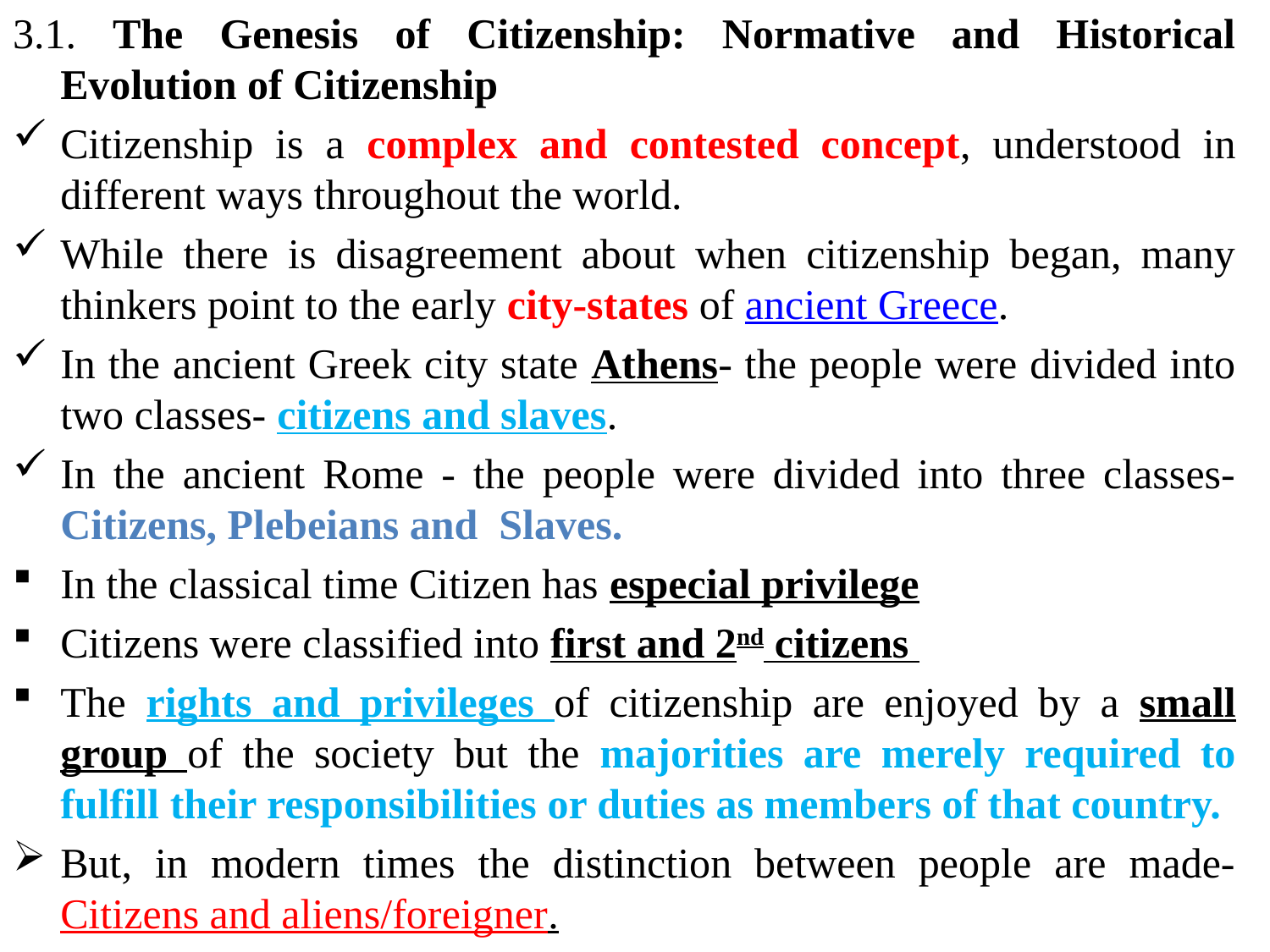

3.1. The Genesis of Citizenship: Normative and Historical Evolution of Citizenship
Citizenship is a complex and contested concept, understood in different ways throughout the world.
While there is disagreement about when citizenship began, many thinkers point to the early city-states of ancient Greece.
In the ancient Greek city state Athens- the people were divided into two classes- citizens and slaves.
In the ancient Rome - the people were divided into three classes- Citizens, Plebeians and  Slaves.
In the classical time Citizen has especial privilege
Citizens were classified into first and 2nd citizens
The rights and privileges of citizenship are enjoyed by a small group of the society but the majorities are merely required to fulfill their responsibilities or duties as members of that country.
But, in modern times the distinction between people are made-Citizens and aliens/foreigner.